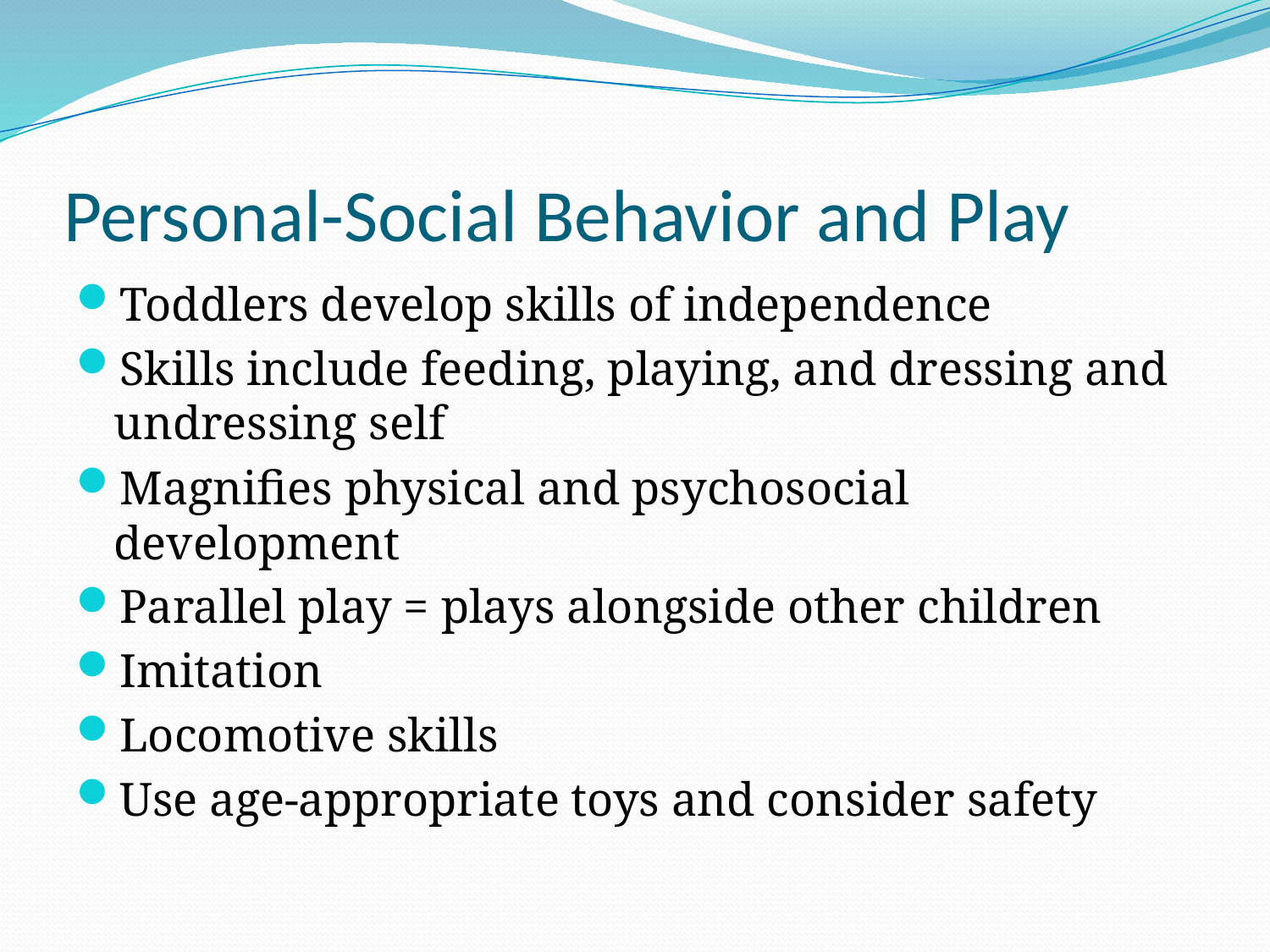

# Personal-Social Behavior and Play
Toddlers develop skills of independence
Skills include feeding, playing, and dressing and undressing self
Magnifies physical and psychosocial development
Parallel play = plays alongside other children
Imitation
Locomotive skills
Use age-appropriate toys and consider safety